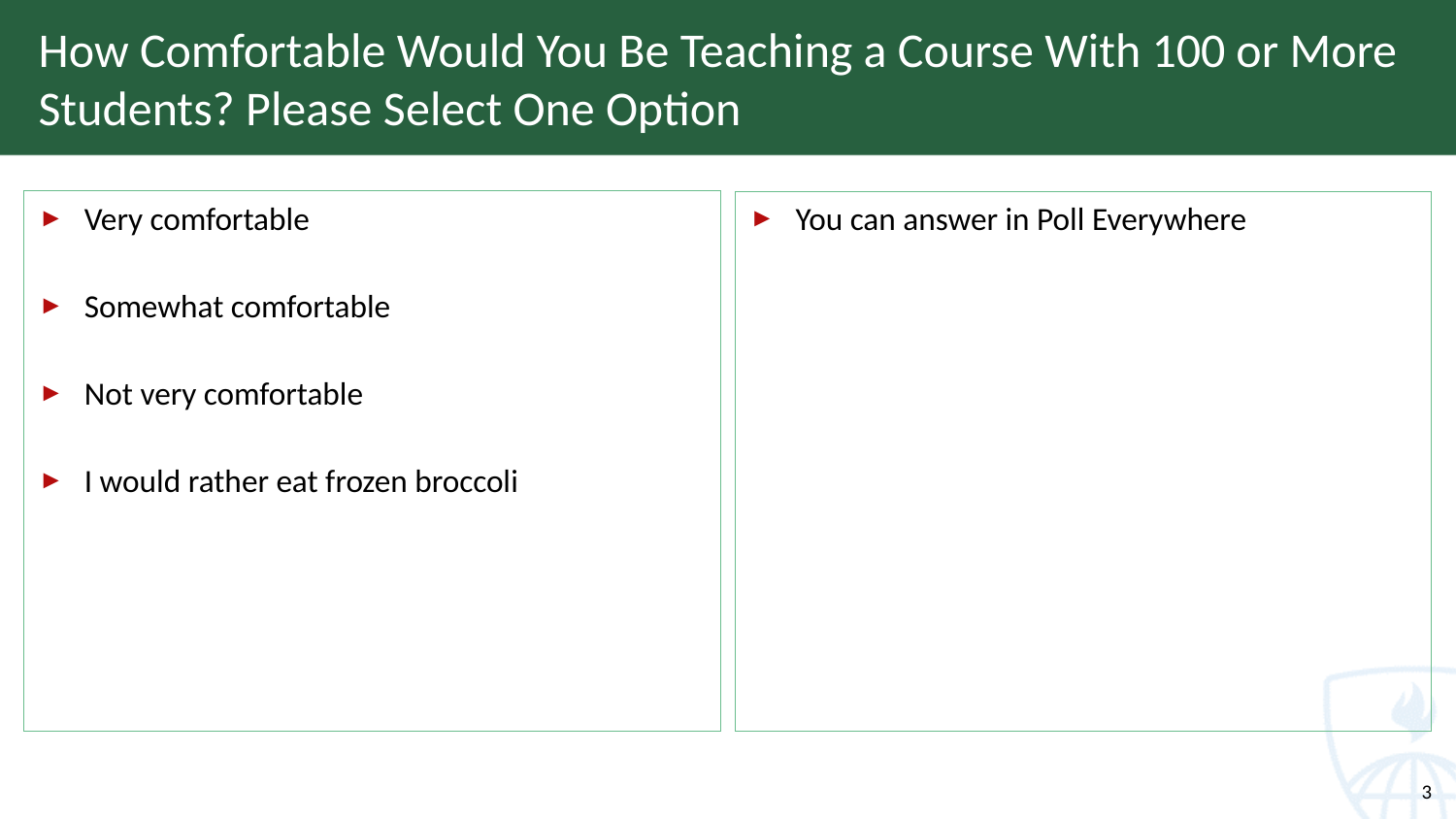

# How Comfortable Would You Be Teaching a Course With 100 or More Students? Please Select One Option
Very comfortable
Somewhat comfortable
Not very comfortable
I would rather eat frozen broccoli

You can answer in Poll Everywhere

3